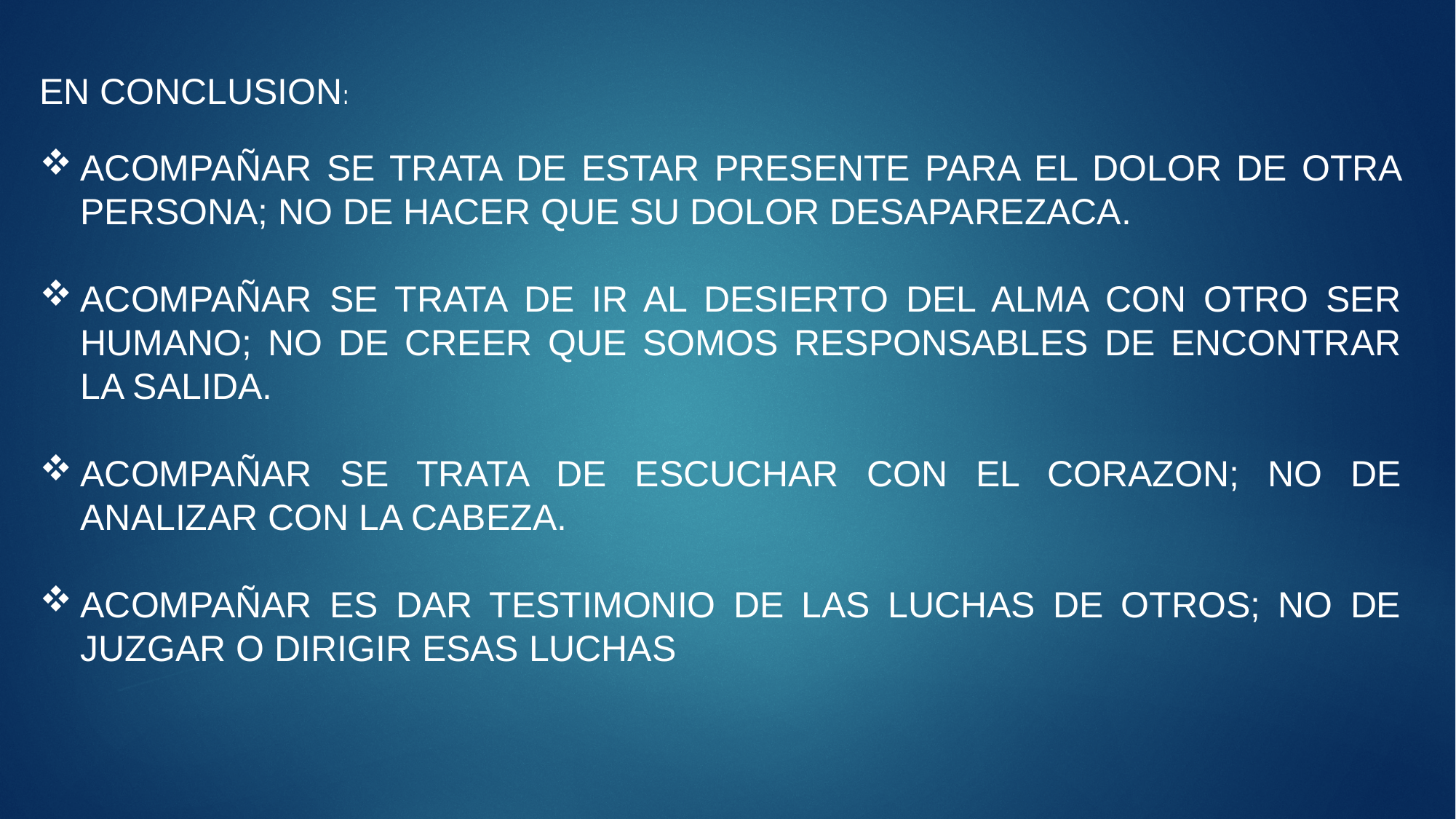

EN CONCLUSION:

ACOMPAÑAR SE TRATA DE ESTAR PRESENTE PARA EL DOLOR DE OTRA PERSONA; NO DE HACER QUE SU DOLOR DESAPAREZACA.

ACOMPAÑAR SE TRATA DE IR AL DESIERTO DEL ALMA CON OTRO SER HUMANO; NO DE CREER QUE SOMOS RESPONSABLES DE ENCONTRAR LA SALIDA.

ACOMPAÑAR SE TRATA DE ESCUCHAR CON EL CORAZON; NO DE ANALIZAR CON LA CABEZA.

ACOMPAÑAR ES DAR TESTIMONIO DE LAS LUCHAS DE OTROS; NO DE JUZGAR O DIRIGIR ESAS LUCHAS